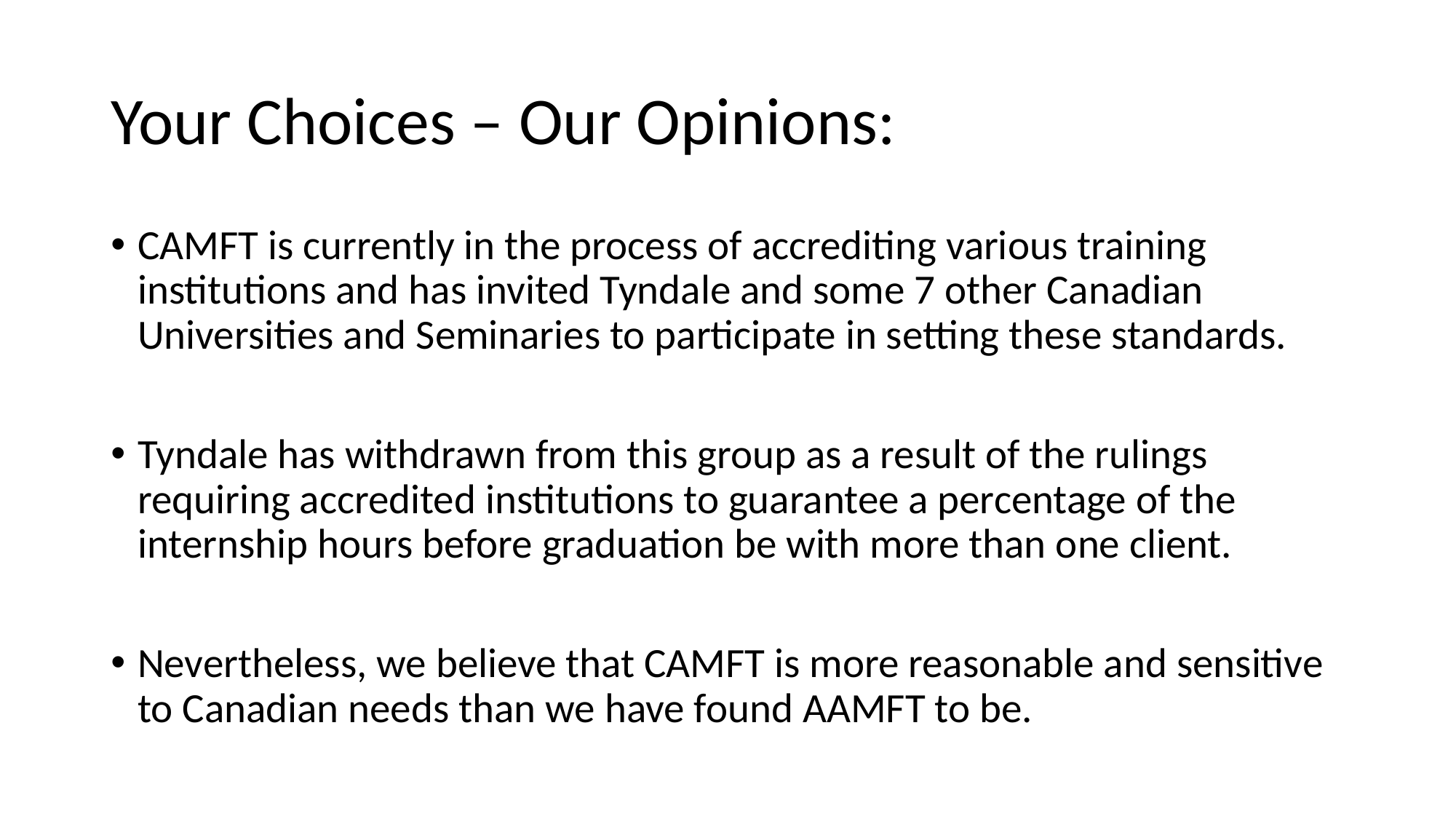

# Your Choices – Our Opinions:
CAMFT is currently in the process of accrediting various training institutions and has invited Tyndale and some 7 other Canadian Universities and Seminaries to participate in setting these standards.

Tyndale has withdrawn from this group as a result of the rulings requiring accredited institutions to guarantee a percentage of the internship hours before graduation be with more than one client.

Nevertheless, we believe that CAMFT is more reasonable and sensitive to Canadian needs than we have found AAMFT to be.